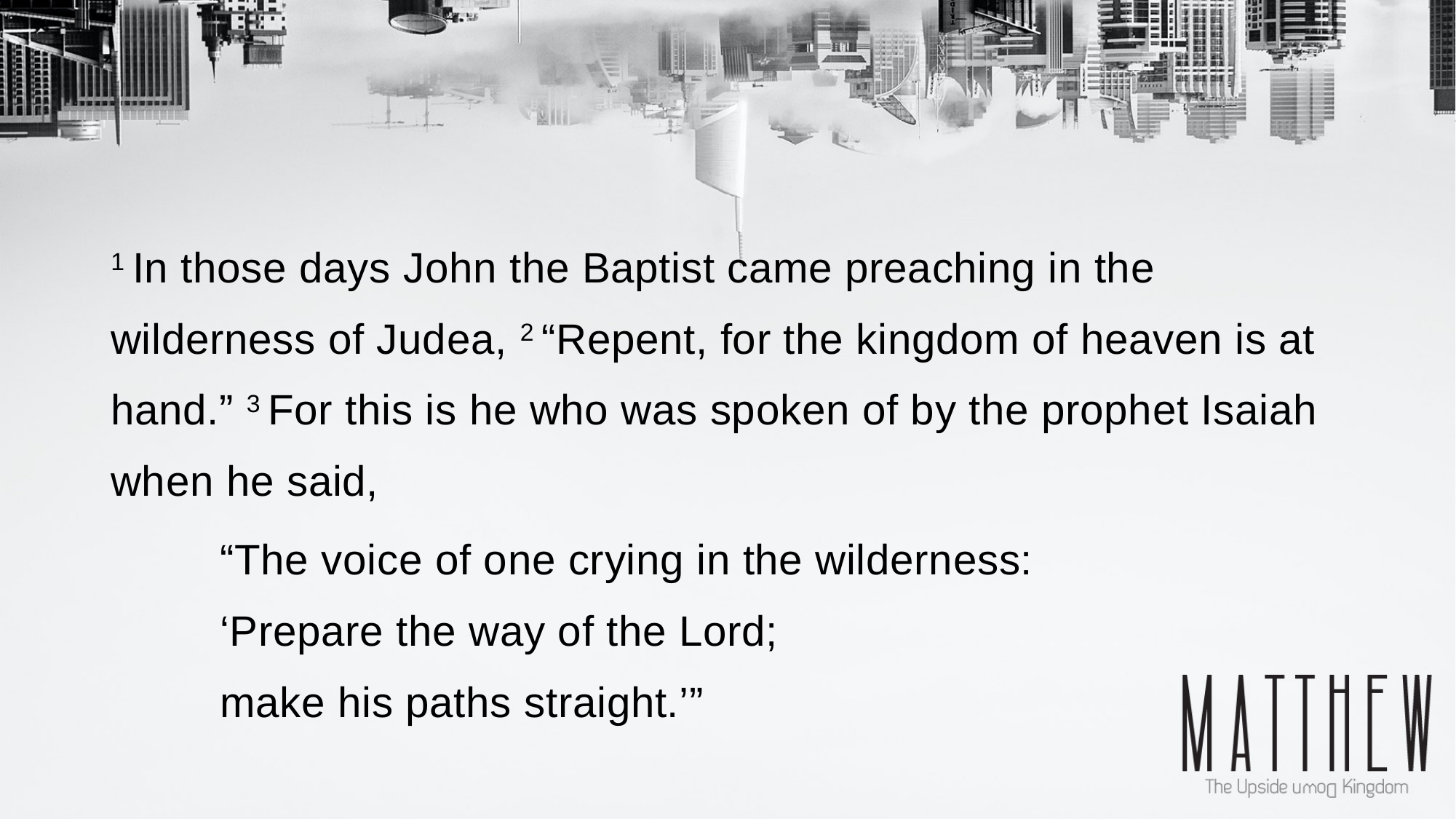

1 In those days John the Baptist came preaching in the wilderness of Judea, 2 “Repent, for the kingdom of heaven is at hand.” 3 For this is he who was spoken of by the prophet Isaiah when he said,
	“The voice of one crying in the wilderness:
	‘Prepare the way of the Lord;
    	make his paths straight.’”